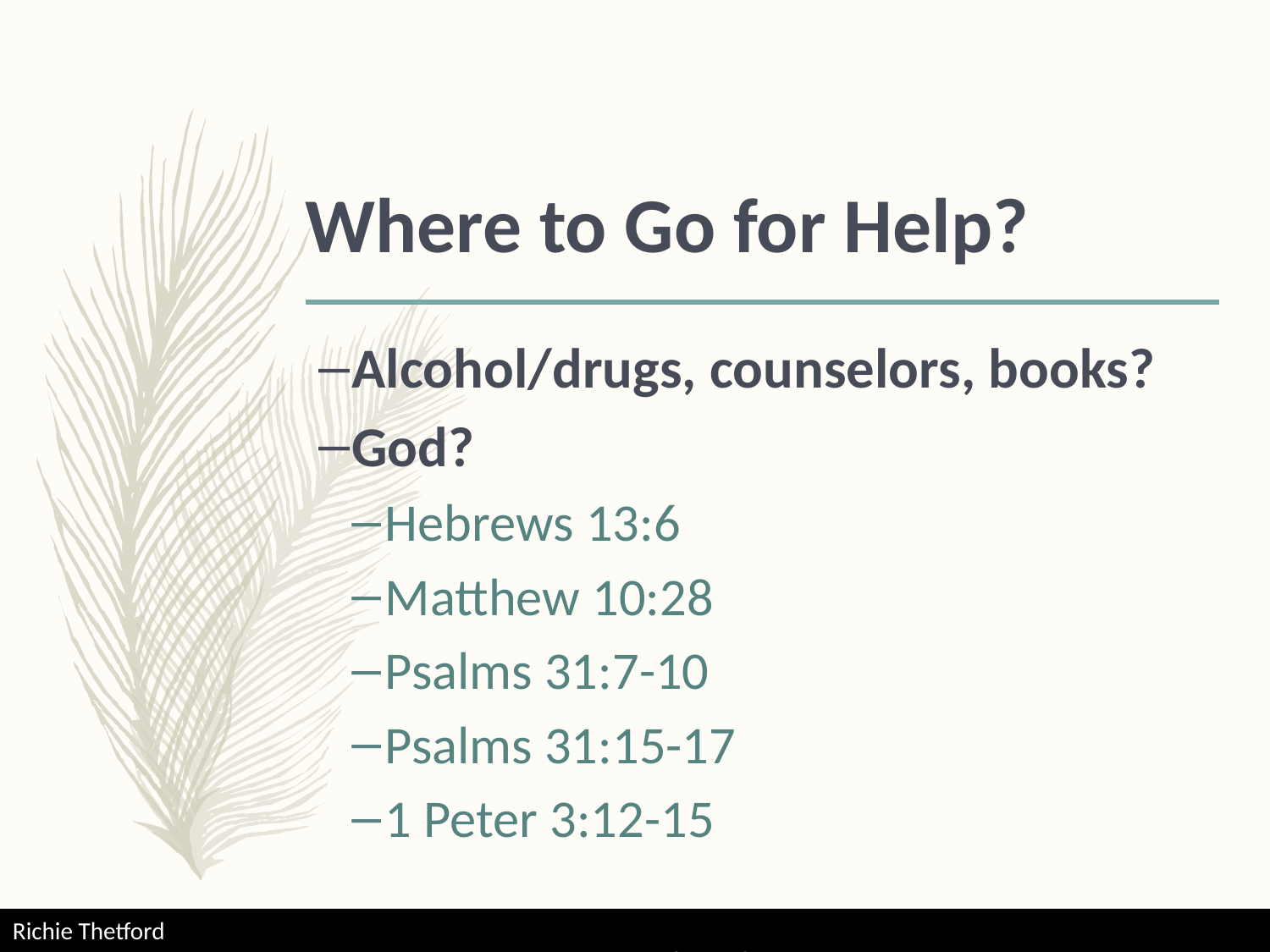

# Where to Go for Help?
Alcohol/drugs, counselors, books?
God?
Hebrews 13:6
Matthew 10:28
Psalms 31:7-10
Psalms 31:15-17
1 Peter 3:12-15
Richie Thetford									 	 		                www.thetfordcountry.com